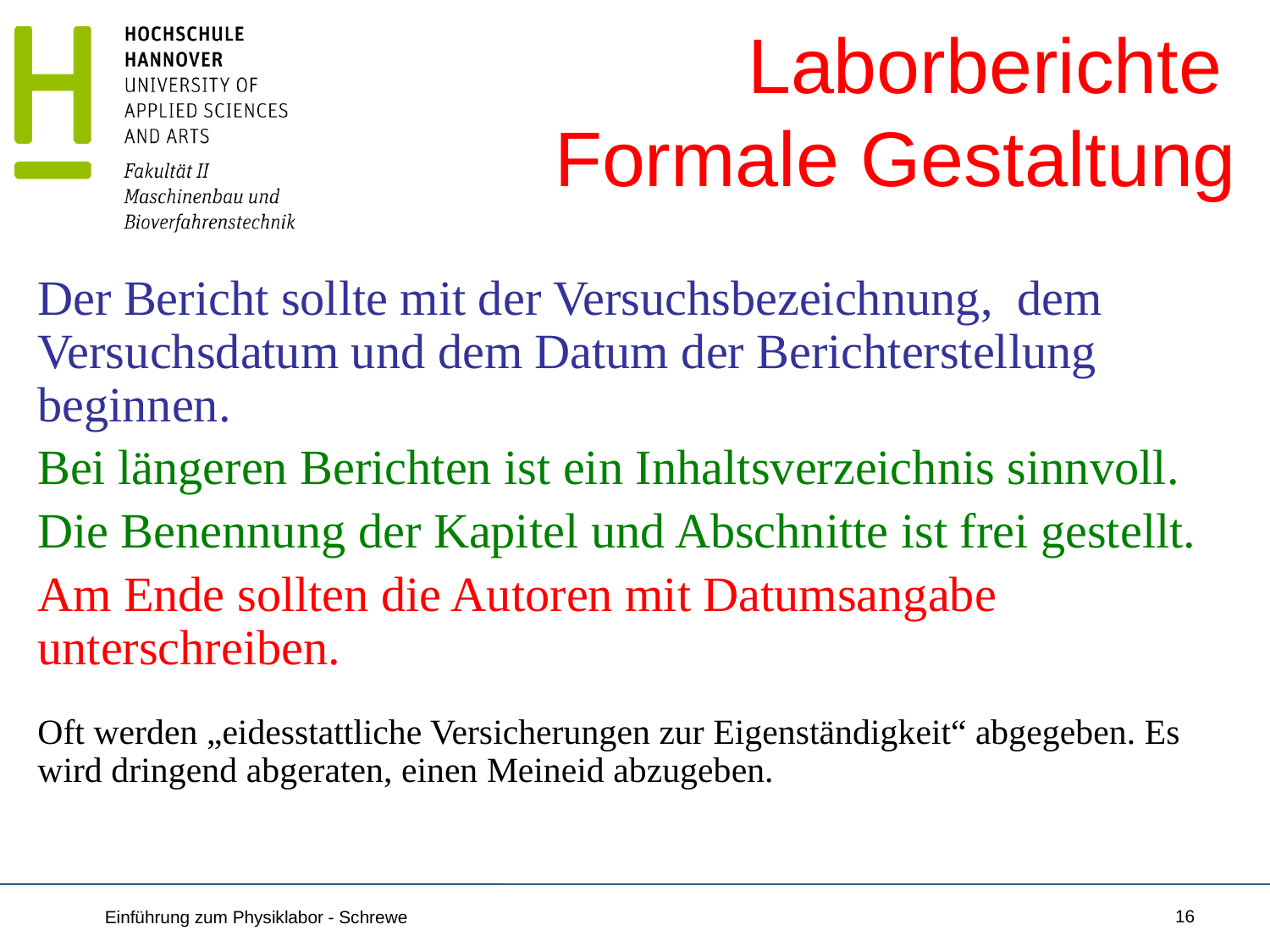

Laborberichte
# Formale Gestaltung
Der Bericht sollte mit der Versuchsbezeichnung,  dem Versuchsdatum und dem Datum der Berichterstellung beginnen.
Bei längeren Berichten ist ein Inhaltsverzeichnis sinnvoll.
Die Benennung der Kapitel und Abschnitte ist frei gestellt.
Am Ende sollten die Autoren mit Datumsangabe unterschreiben.

Oft werden „eidesstattliche Versicherungen zur Eigenständigkeit“ abgegeben. Es wird dringend abgeraten, einen Meineid abzugeben.